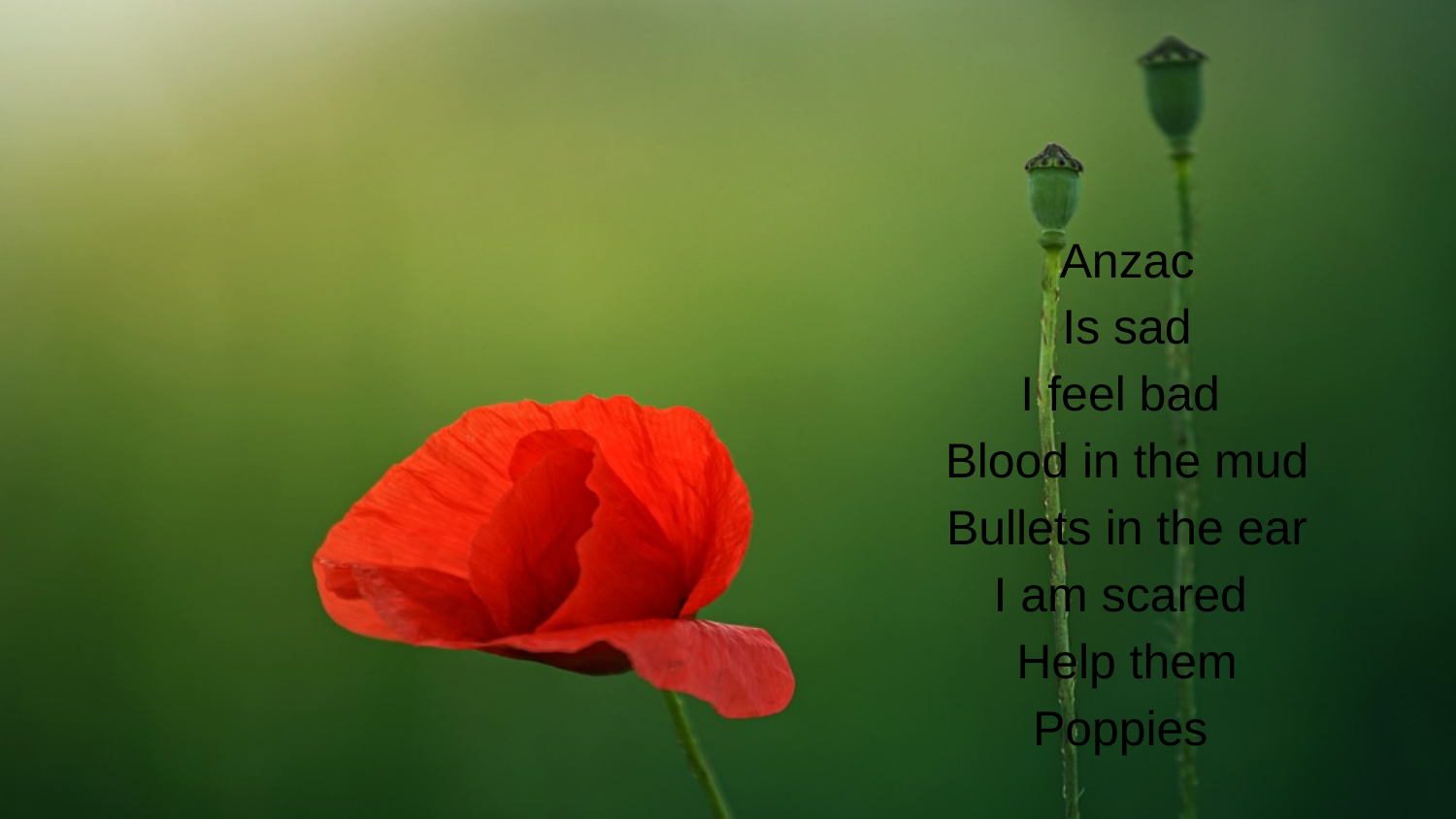

Anzac
Is sad
I feel bad
Blood in the mud
Bullets in the ear
I am scared
Help them
Poppies